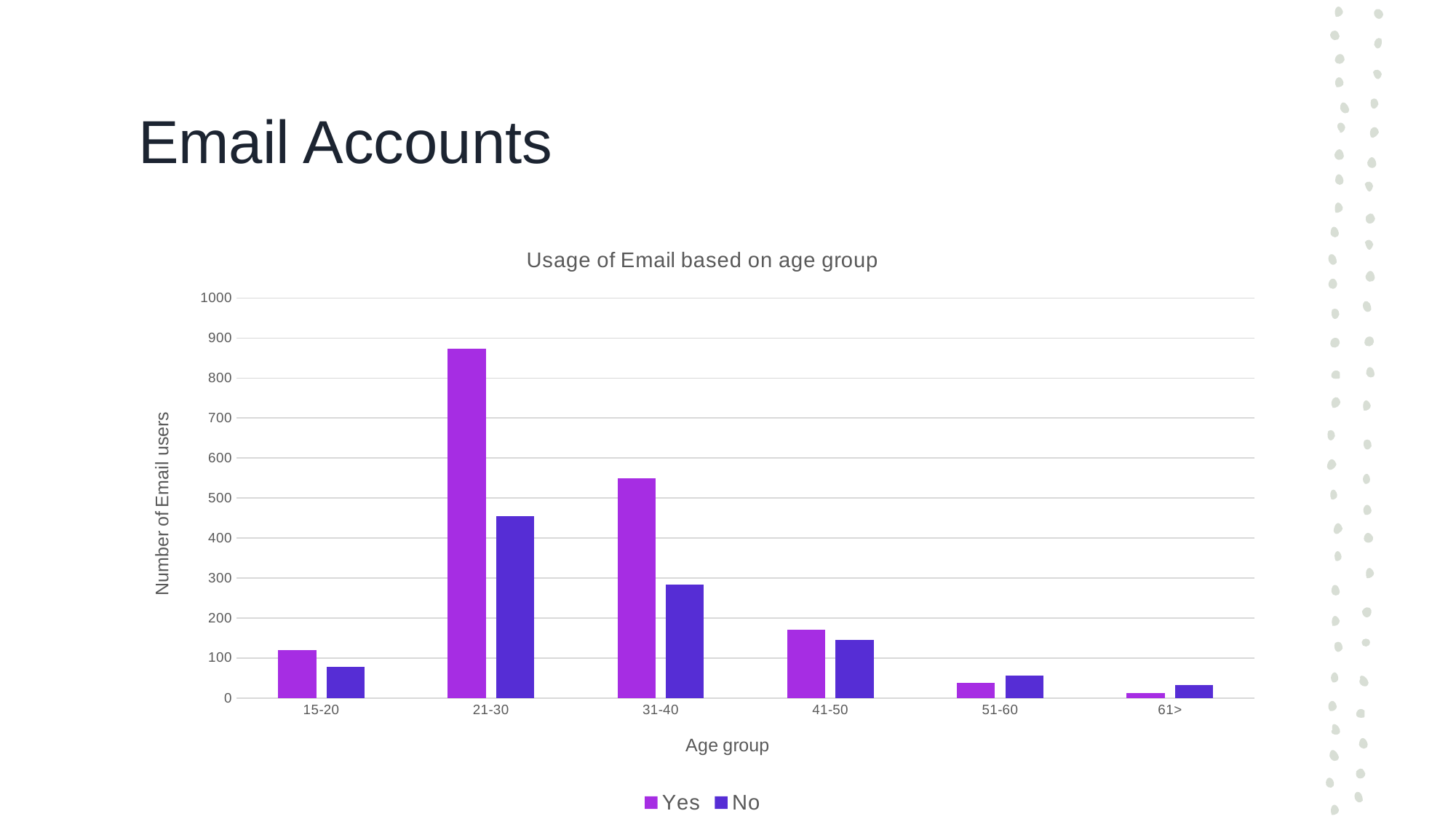

# Email Accounts

### Chart: Usage of Email based on age group

| Category | Yes | No |
|---|---|---|
| 15-20 | 120.0 | 78.0 |
| 21-30 | 873.0 | 454.0 |
| 31-40 | 549.0 | 284.0 |
| 41-50 | 171.0 | 146.0 |
| 51-60 | 37.0 | 56.0 |
| 61> | 13.0 | 32.0 |